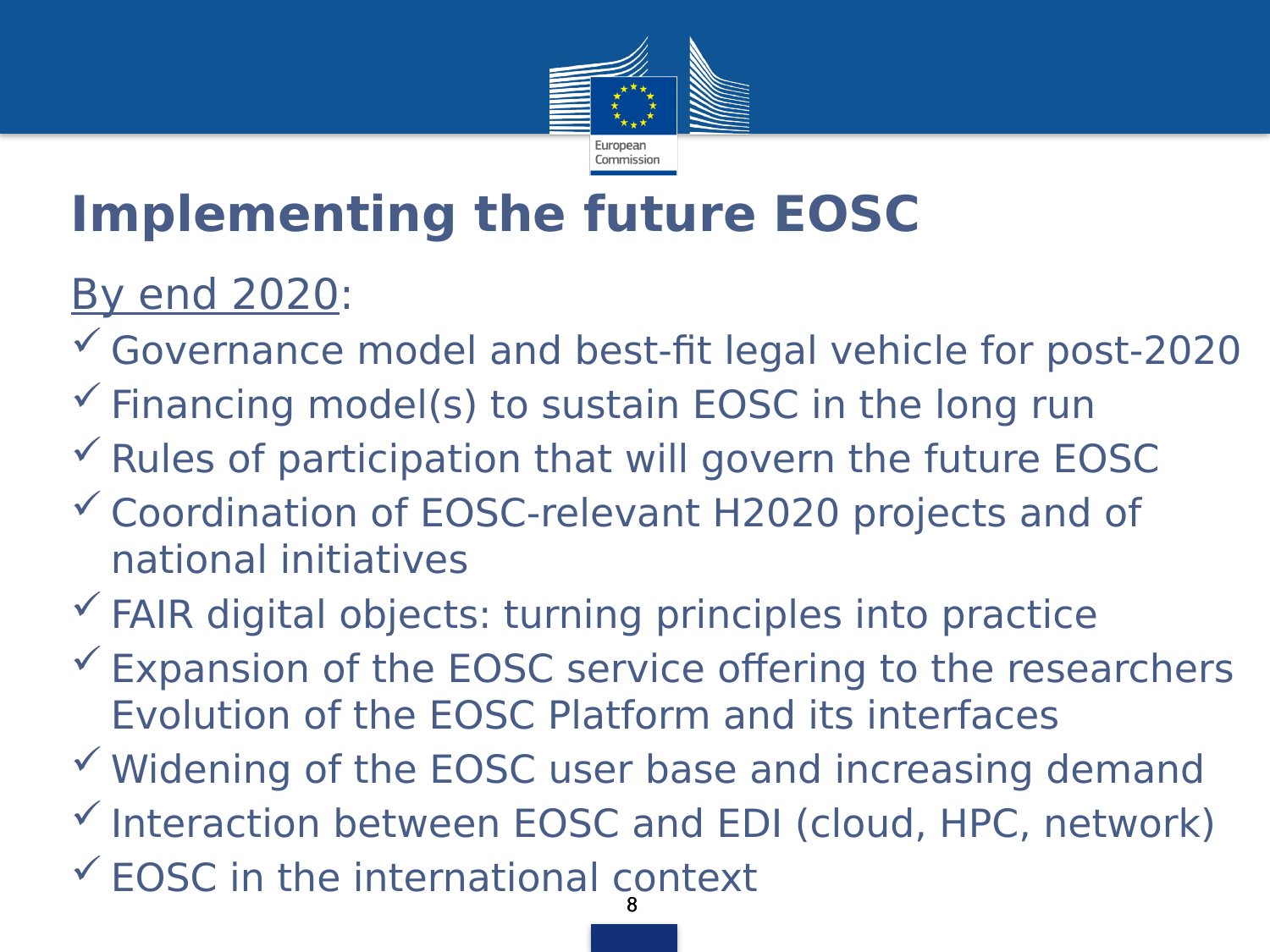

Implementing the future EOSC
By end 2020:
Governance model and best-fit legal vehicle for post-2020
Financing model(s) to sustain EOSC in the long run
Rules of participation that will govern the future EOSC
Coordination of EOSC-relevant H2020 projects and of national initiatives
FAIR digital objects: turning principles into practice
Expansion of the EOSC service offering to the researchers
Evolution of the EOSC Platform and its interfaces
Widening of the EOSC user base and increasing demand
Interaction between EOSC and EDI (cloud, HPC, network)
EOSC in the international context